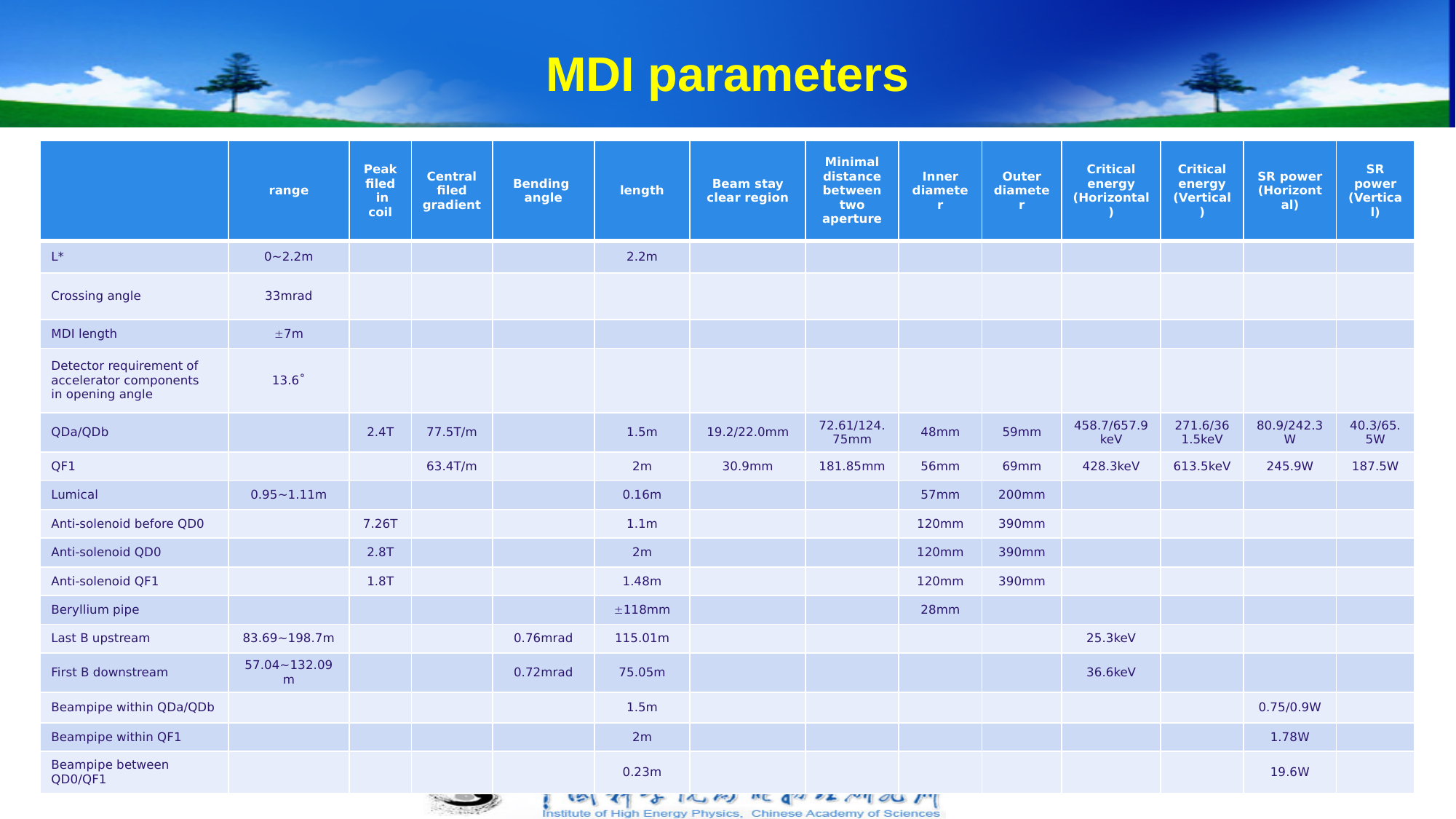

# MDI parameters
|  | range | Peak filed in coil | Central filed gradient | Bending angle | length | Beam stay clear region | Minimal distance between two aperture | Inner diameter | Outer diameter | Critical energy (Horizontal) | Critical energy (Vertical) | SR power (Horizontal) | SR power (Vertical) |
| --- | --- | --- | --- | --- | --- | --- | --- | --- | --- | --- | --- | --- | --- |
| L\* | 0~2.2m |  |  |  | 2.2m |  |  |  |  |  |  |  |  |
| Crossing angle | 33mrad |  |  |  |  |  |  |  |  |  |  |  |  |
| MDI length | ±7m |  |  |  |  |  |  |  |  |  |  |  |  |
| Detector requirement of accelerator components in opening angle | 13.6˚ |  |  |  |  |  |  |  |  |  |  |  |  |
| QDa/QDb |  | 2.4T | 77.5T/m |  | 1.5m | 19.2/22.0mm | 72.61/124.75mm | 48mm | 59mm | 458.7/657.9keV | 271.6/361.5keV | 80.9/242.3W | 40.3/65.5W |
| QF1 |  |  | 63.4T/m |  | 2m | 30.9mm | 181.85mm | 56mm | 69mm | 428.3keV | 613.5keV | 245.9W | 187.5W |
| Lumical | 0.95~1.11m |  |  |  | 0.16m |  |  | 57mm | 200mm |  |  |  |  |
| Anti-solenoid before QD0 |  | 7.26T |  |  | 1.1m |  |  | 120mm | 390mm |  |  |  |  |
| Anti-solenoid QD0 |  | 2.8T |  |  | 2m |  |  | 120mm | 390mm |  |  |  |  |
| Anti-solenoid QF1 |  | 1.8T |  |  | 1.48m |  |  | 120mm | 390mm |  |  |  |  |
| Beryllium pipe |  |  |  |  | ±118mm |  |  | 28mm |  |  |  |  |  |
| Last B upstream | 83.69~198.7m |  |  | 0.76mrad | 115.01m |  |  |  |  | 25.3keV |  |  |  |
| First B downstream | 57.04~132.09m |  |  | 0.72mrad | 75.05m |  |  |  |  | 36.6keV |  |  |  |
| Beampipe within QDa/QDb |  |  |  |  | 1.5m |  |  |  |  |  |  | 0.75/0.9W |  |
| Beampipe within QF1 |  |  |  |  | 2m |  |  |  |  |  |  | 1.78W |  |
| Beampipe between QD0/QF1 |  |  |  |  | 0.23m |  |  |  |  |  |  | 19.6W |  |